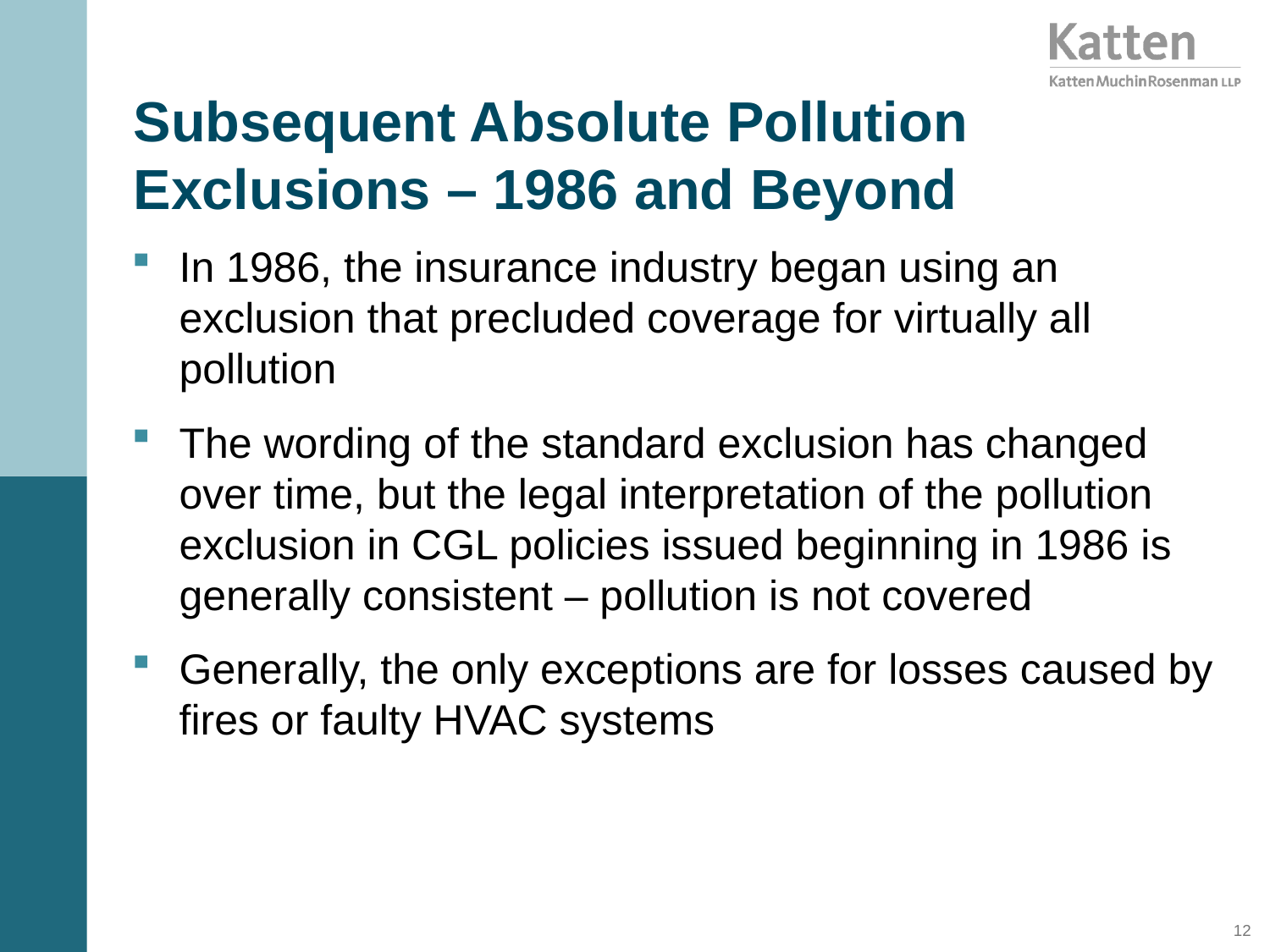

# Subsequent Absolute Pollution Exclusions – 1986 and Beyond
In 1986, the insurance industry began using an exclusion that precluded coverage for virtually all pollution
The wording of the standard exclusion has changed over time, but the legal interpretation of the pollution exclusion in CGL policies issued beginning in 1986 is generally consistent – pollution is not covered
Generally, the only exceptions are for losses caused by fires or faulty HVAC systems